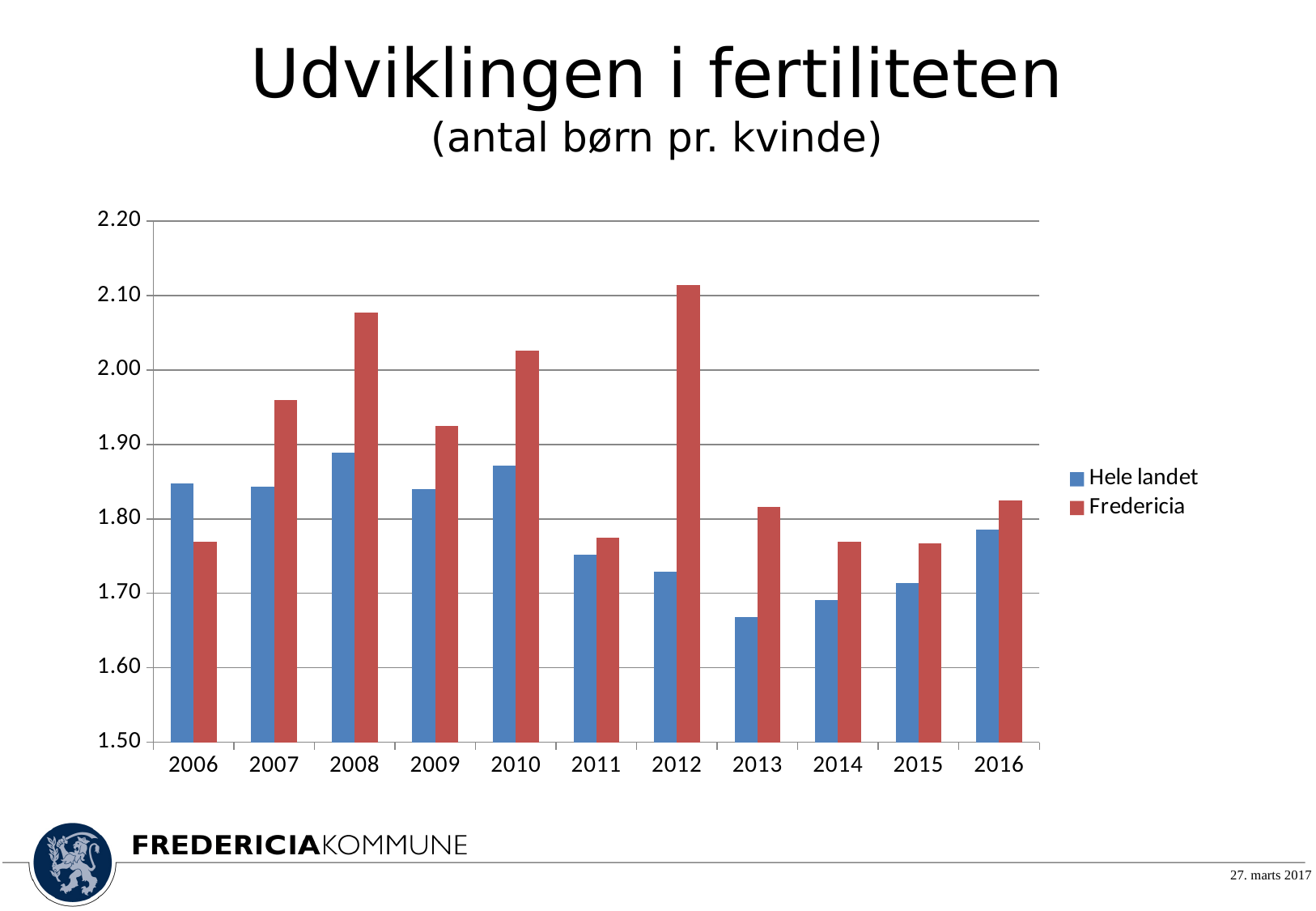

# Udviklingen i fertiliteten (antal børn pr. kvinde)

### Chart

| Category | Hele landet | Fredericia |
|---|---|---|
| 2006 | 1847.6 | 1769.7 |
| 2007 | 1843.5 | 1960.0 |
| 2008 | 1888.8 | 2077.6 |
| 2009 | 1839.6 | 1925.3 |
| 2010 | 1871.2 | 2025.7 |
| 2011 | 1752.4 | 1774.8 |
| 2012 | 1729.2 | 2113.6 |
| 2013 | 1668.7 | 1816.4 |
| 2014 | 1691.2 | 1769.8 |
| 2015 | 1713.6 | 1766.7 |
| 2016 | 1785.4 | 1824.8 |